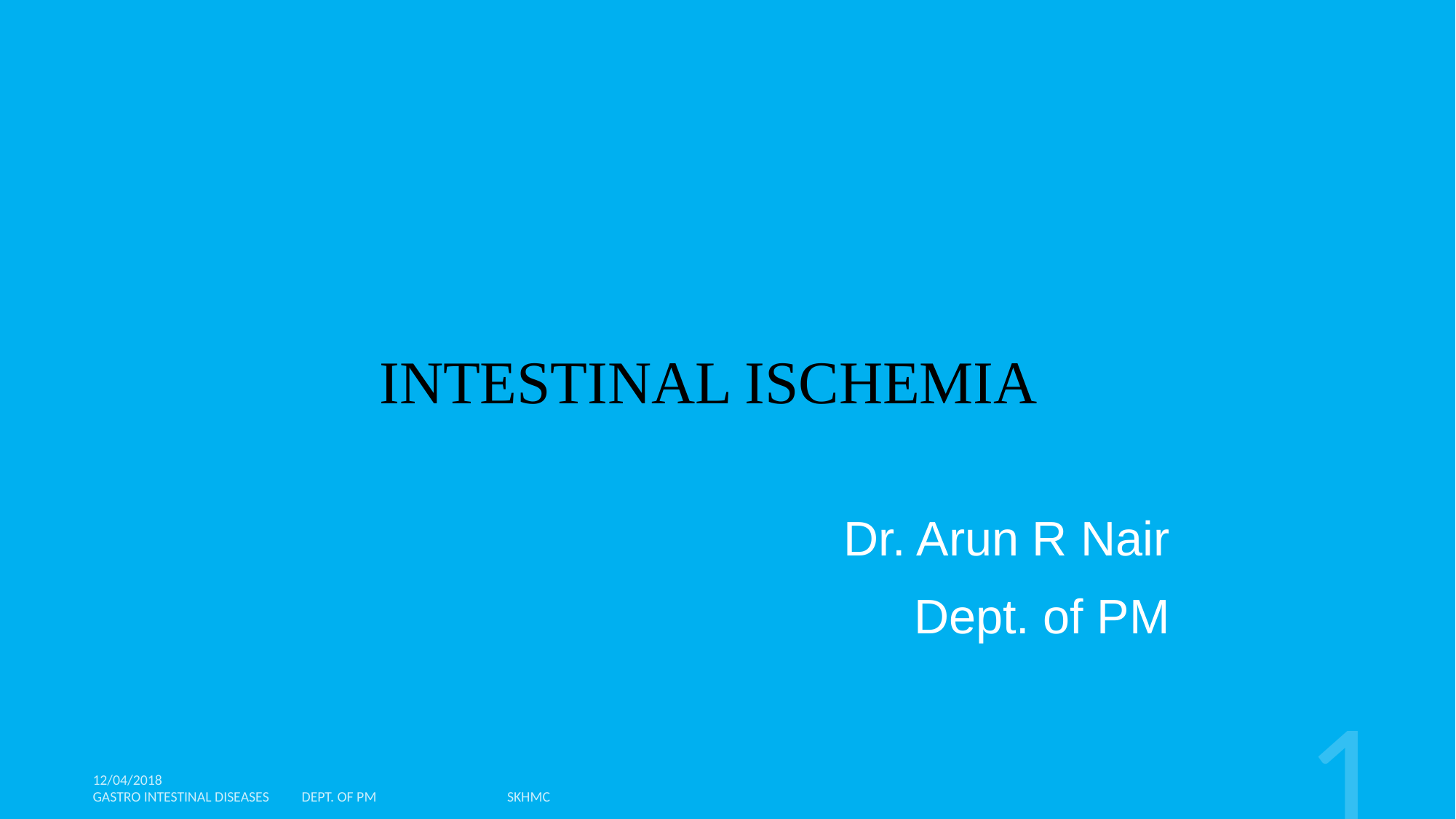

INTESTINAL ISCHEMIA
Dr. Arun R Nair
Dept. of PM
1
12/04/2018
Gastro Intestinal Diseases          Dept. of PM                                        SKHMC